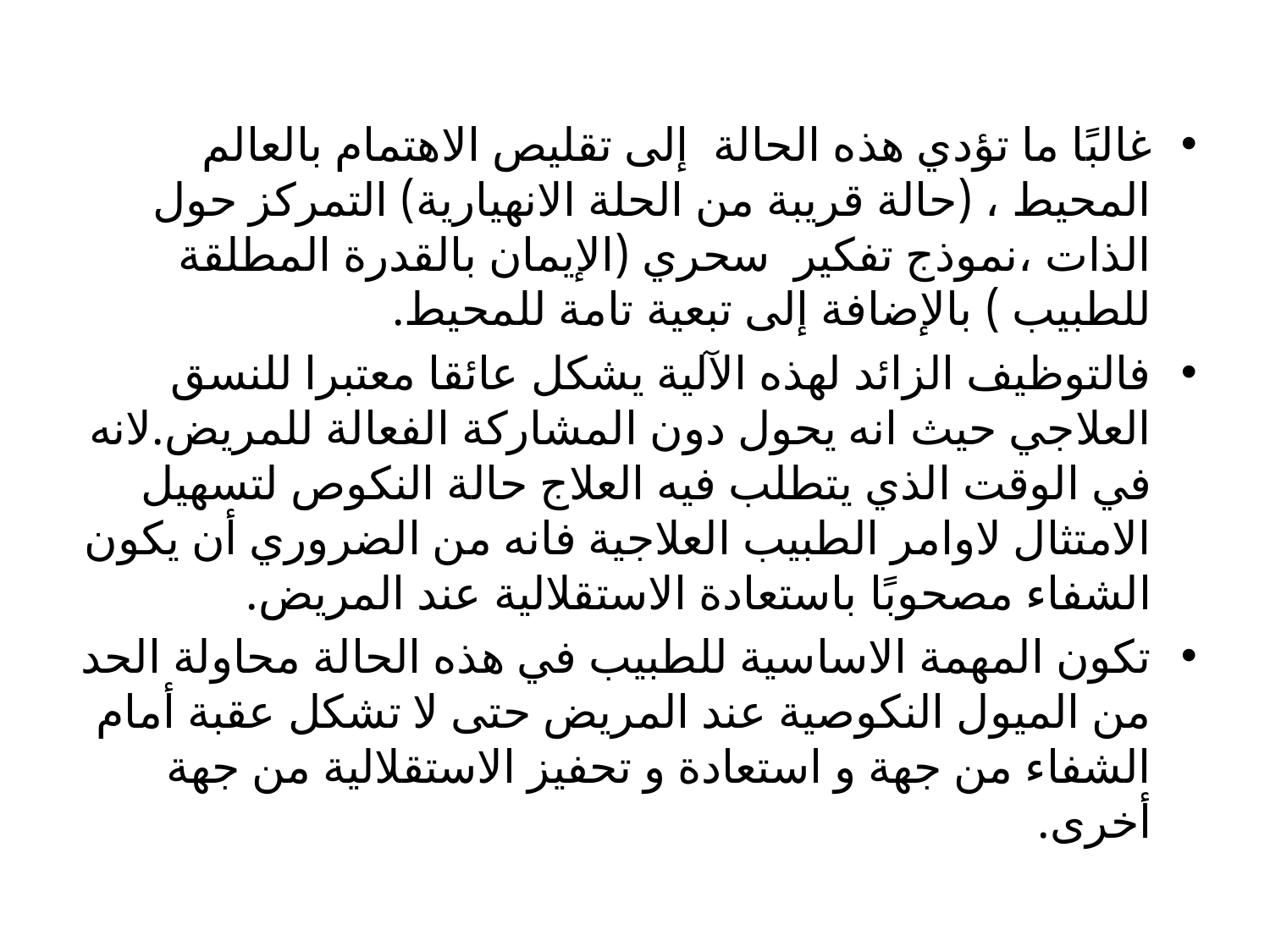

غالبًا ما تؤدي هذه الحالة  إلى تقليص الاهتمام بالعالم المحيط ، (حالة قريبة من الحلة الانهيارية) التمركز حول الذات ،نموذج تفكير  سحري (الإيمان بالقدرة المطلقة للطبيب ) بالإضافة إلى تبعية تامة للمحيط.
فالتوظيف الزائد لهذه الآلية يشكل عائقا معتبرا للنسق العلاجي حيث انه يحول دون المشاركة الفعالة للمريض.لانه في الوقت الذي يتطلب فيه العلاج حالة النكوص لتسهيل الامتثال لاوامر الطبيب العلاجية فانه من الضروري أن يكون الشفاء مصحوبًا باستعادة الاستقلالية عند المريض.
تكون المهمة الاساسية للطبيب في هذه الحالة محاولة الحد من الميول النكوصية عند المريض حتى لا تشكل عقبة أمام الشفاء من جهة و استعادة و تحفيز الاستقلالية من جهة أخرى.